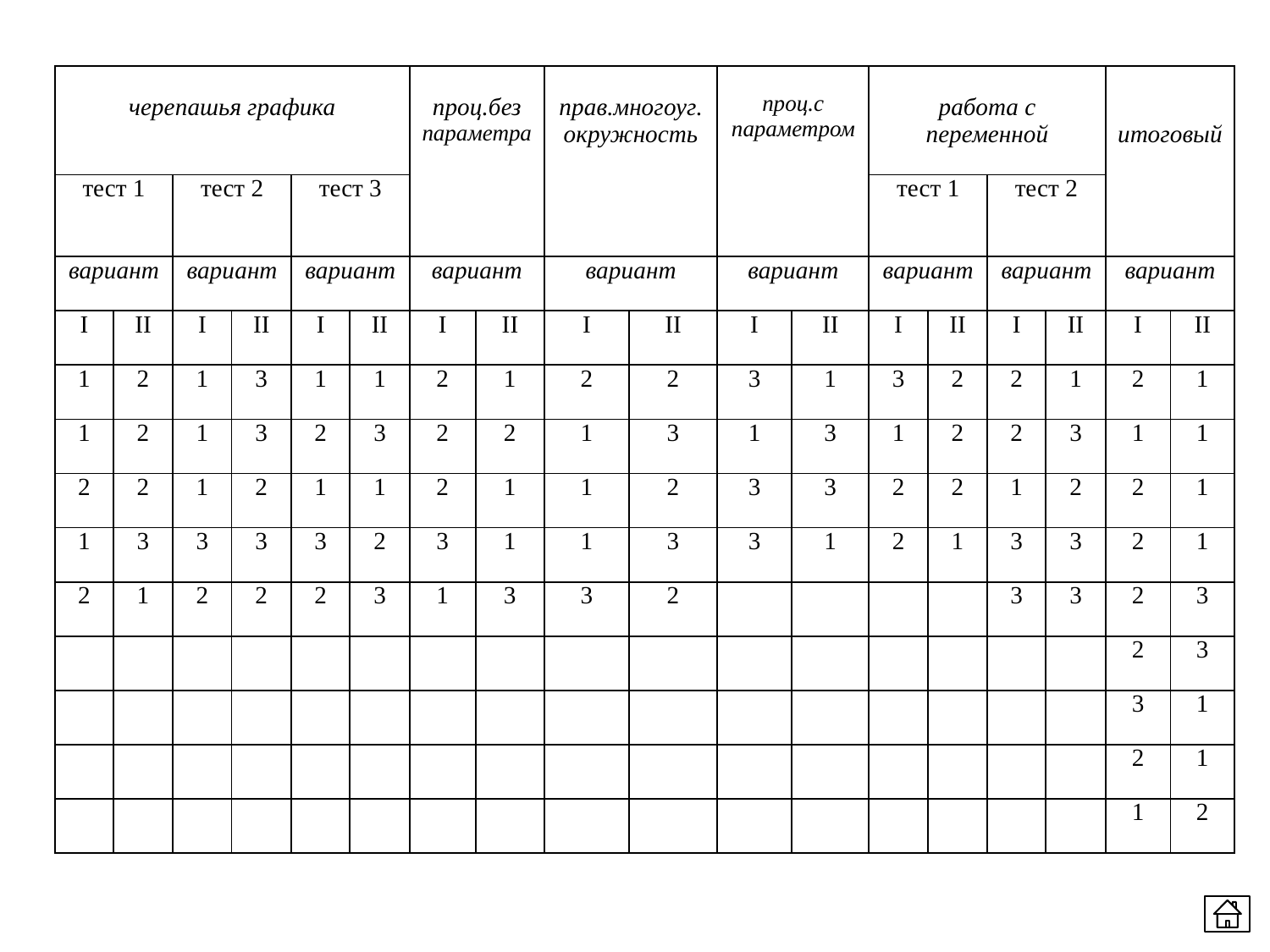

| черепашья графика |  |  |  |  |  | проц.без параметра |  | прав.многоуг. окружность |  | проц.с параметром |  | работа с переменной |  |  |  | итоговый |  |
| --- | --- | --- | --- | --- | --- | --- | --- | --- | --- | --- | --- | --- | --- | --- | --- | --- | --- |
| тест 1 |  | тест 2 |  | тест 3 |  |  |  |  |  |  |  | тест 1 |  | тест 2 |  |  |  |
| вариант |  | вариант |  | вариант |  | вариант |  | вариант |  | вариант |  | вариант |  | вариант |  | вариант |  |
| I | II | I | II | I | II | I | II | I | II | I | II | I | II | I | II | I | II |
| 1 | 2 | 1 | 3 | 1 | 1 | 2 | 1 | 2 | 2 | 3 | 1 | 3 | 2 | 2 | 1 | 2 | 1 |
| 1 | 2 | 1 | 3 | 2 | 3 | 2 | 2 | 1 | 3 | 1 | 3 | 1 | 2 | 2 | 3 | 1 | 1 |
| 2 | 2 | 1 | 2 | 1 | 1 | 2 | 1 | 1 | 2 | 3 | 3 | 2 | 2 | 1 | 2 | 2 | 1 |
| 1 | 3 | 3 | 3 | 3 | 2 | 3 | 1 | 1 | 3 | 3 | 1 | 2 | 1 | 3 | 3 | 2 | 1 |
| 2 | 1 | 2 | 2 | 2 | 3 | 1 | 3 | 3 | 2 |  |  |  |  | 3 | 3 | 2 | 3 |
|  |  |  |  |  |  |  |  |  |  |  |  |  |  |  |  | 2 | 3 |
|  |  |  |  |  |  |  |  |  |  |  |  |  |  |  |  | 3 | 1 |
|  |  |  |  |  |  |  |  |  |  |  |  |  |  |  |  | 2 | 1 |
|  |  |  |  |  |  |  |  |  |  |  |  |  |  |  |  | 1 | 2 |